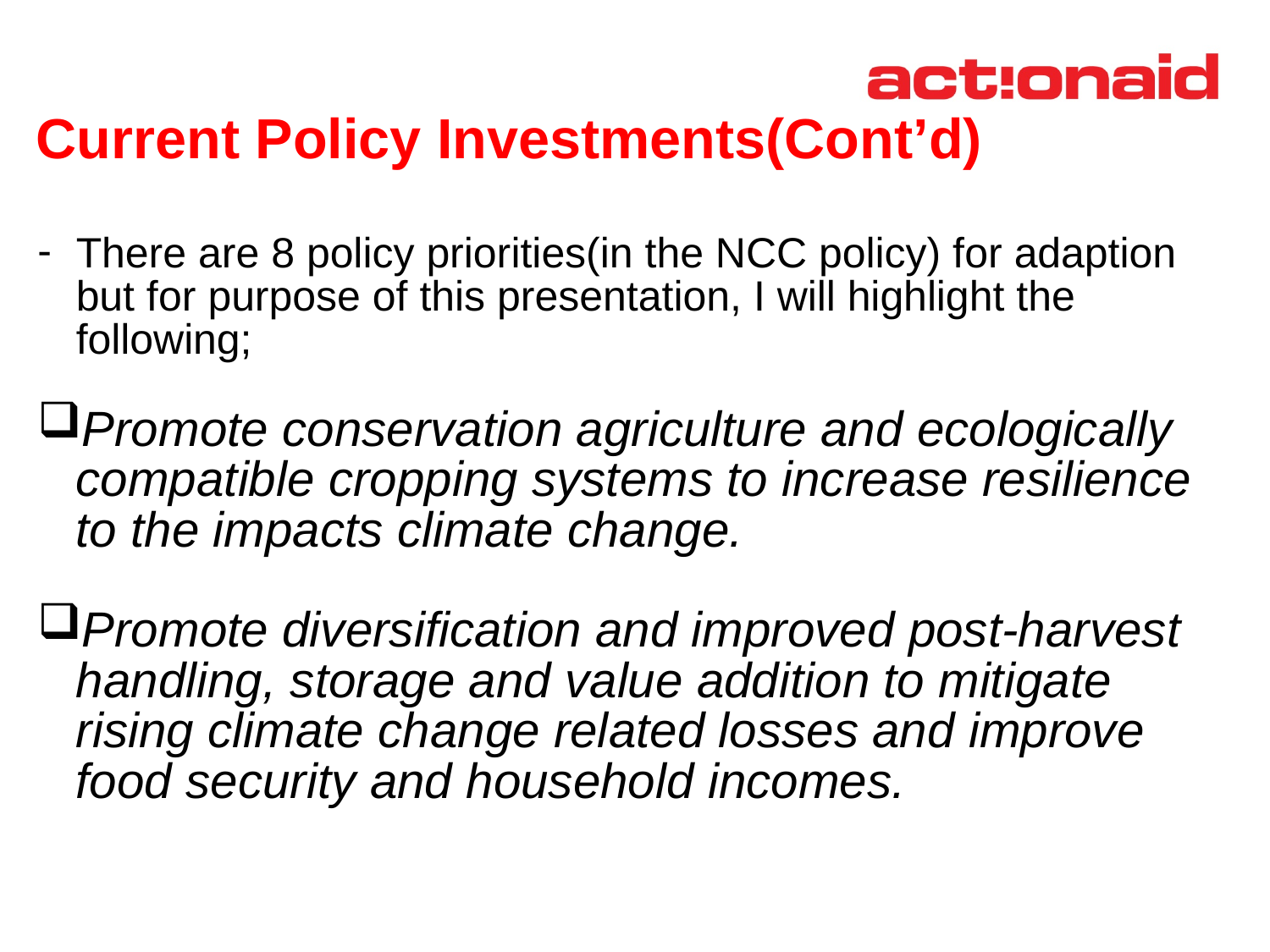

# Current Policy Investments(Cont’d)

There are 8 policy priorities(in the NCC policy) for adaption but for purpose of this presentation, I will highlight the following;

Promote conservation agriculture and ecologically compatible cropping systems to increase resilience to the impacts climate change.

Promote diversification and improved post-harvest handling, storage and value addition to mitigate rising climate change related losses and improve food security and household incomes.